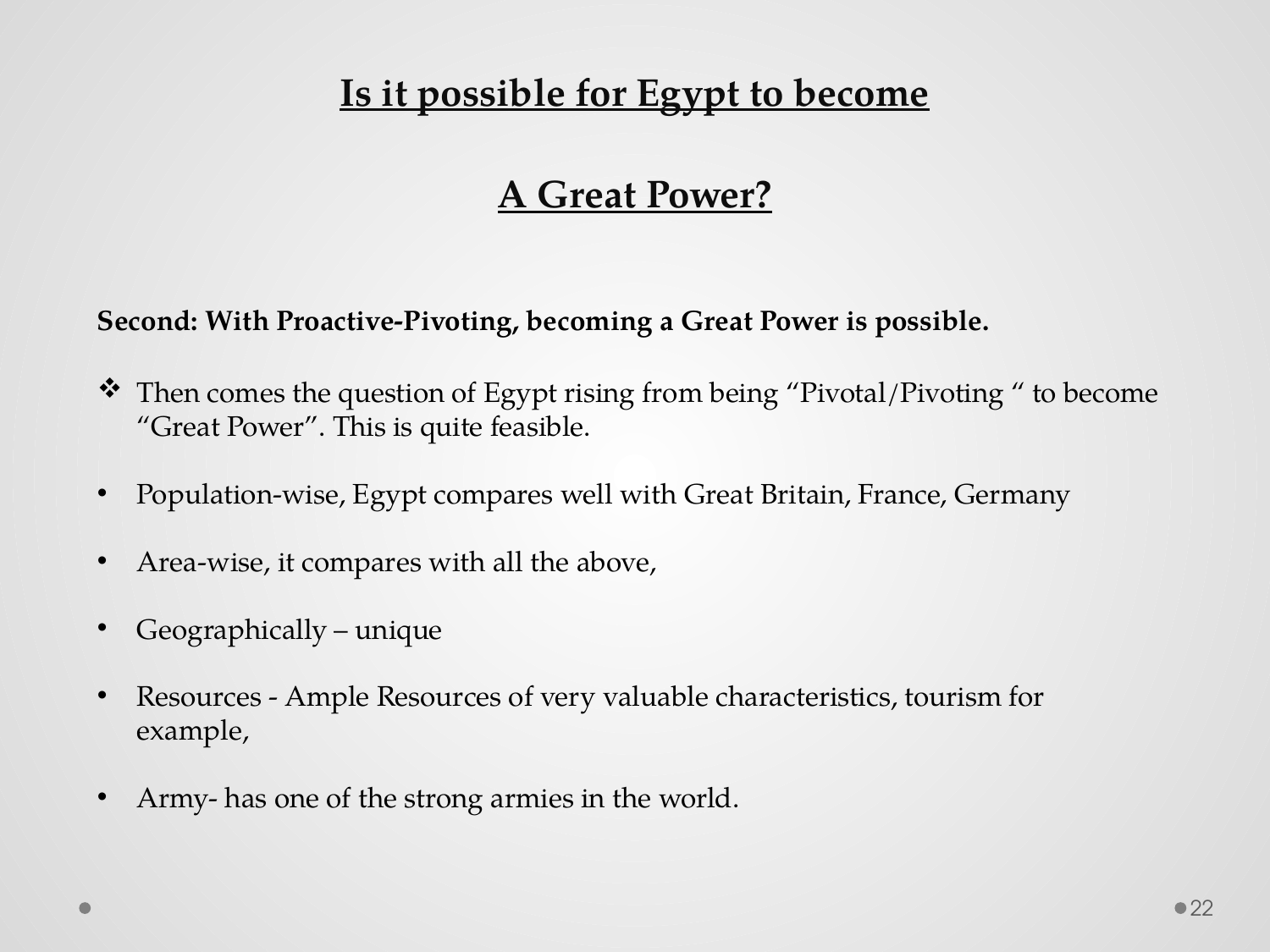

# Is it possible for Egypt to become A Great Power?
Second: With Proactive-Pivoting, becoming a Great Power is possible.

Then comes the question of Egypt rising from being “Pivotal/Pivoting “ to become “Great Power”. This is quite feasible.
Population-wise, Egypt compares well with Great Britain, France, Germany
Area-wise, it compares with all the above,
Geographically – unique
Resources - Ample Resources of very valuable characteristics, tourism for example,
Army- has one of the strong armies in the world.
22